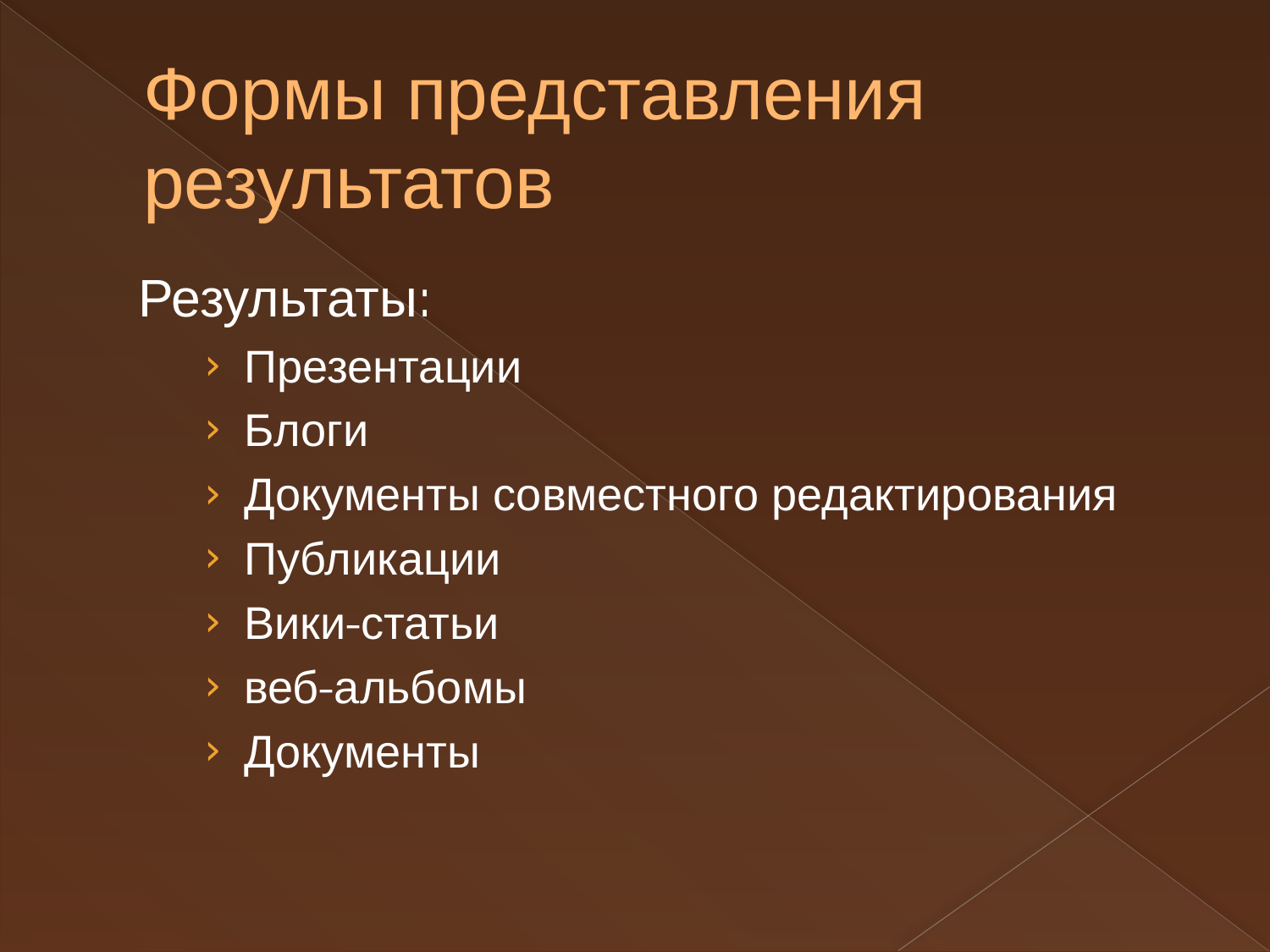

# Формы представления результатов
Результаты:
Презентации
Блоги
Документы совместного редактирования
Публикации
Вики-статьи
веб-альбомы
Документы